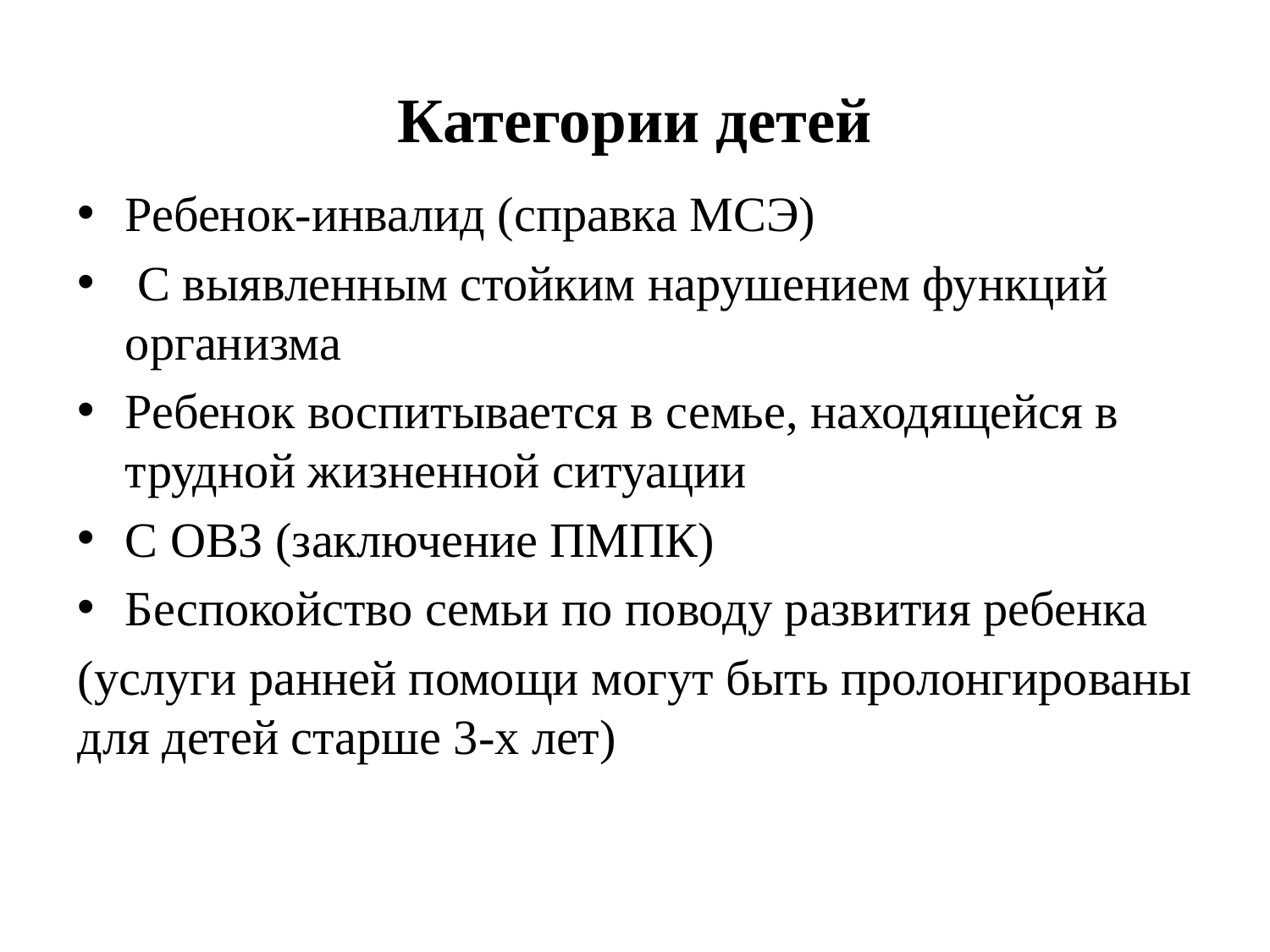

# Категории детей
Ребенок-инвалид (справка МСЭ)
 С выявленным стойким нарушением функций организма
Ребенок воспитывается в семье, находящейся в трудной жизненной ситуации
С ОВЗ (заключение ПМПК)
Беспокойство семьи по поводу развития ребенка
(услуги ранней помощи могут быть пролонгированы для детей старше 3-х лет)